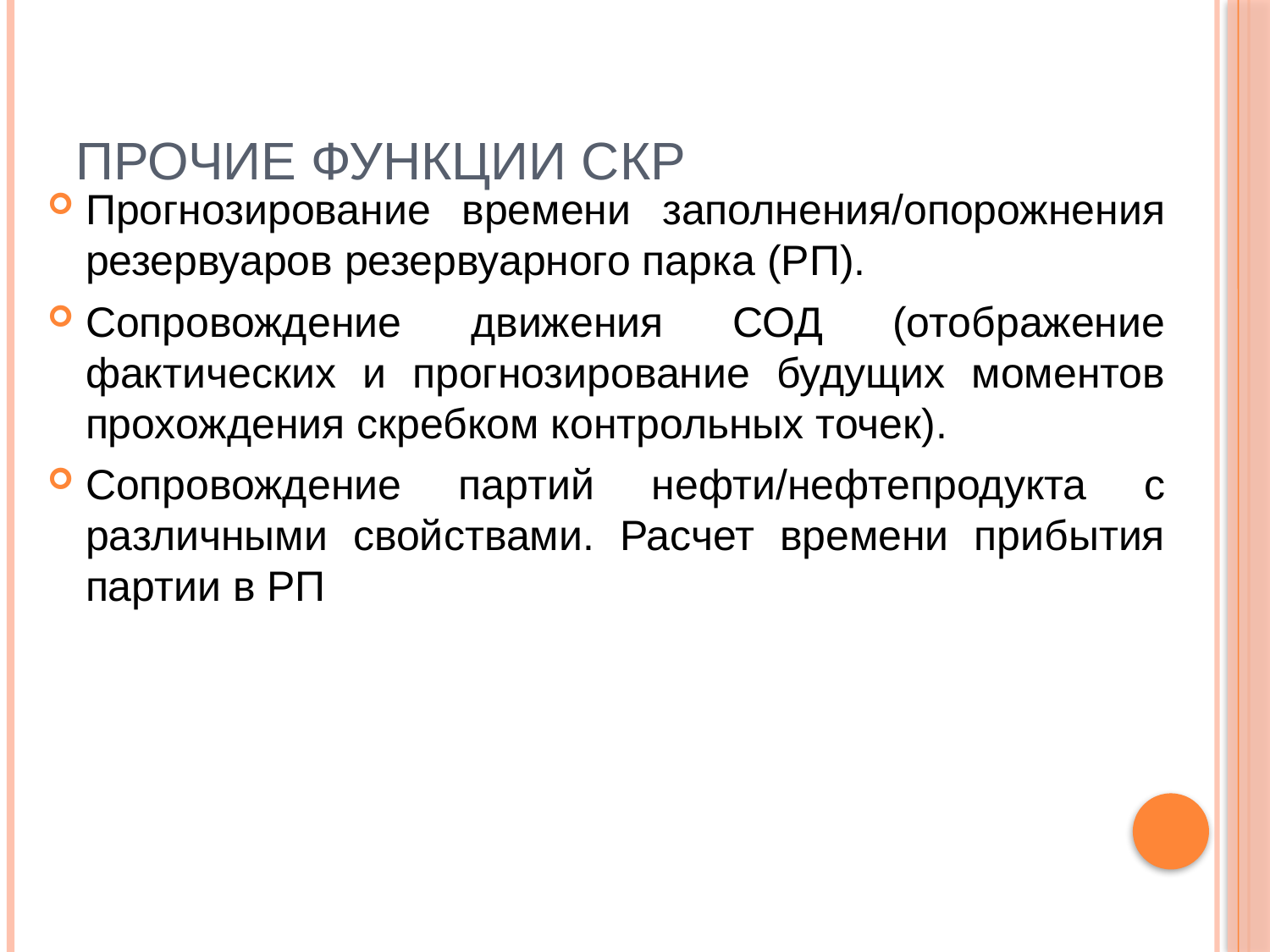

# Прочие функции СКР
Прогнозирование времени заполнения/опорожнения резервуаров резервуарного парка (РП).
Сопровождение движения СОД (отображение фактических и прогнозирование будущих моментов прохождения скребком контрольных точек).
Сопровождение партий нефти/нефтепродукта с различными свойствами. Расчет времени прибытия партии в РП